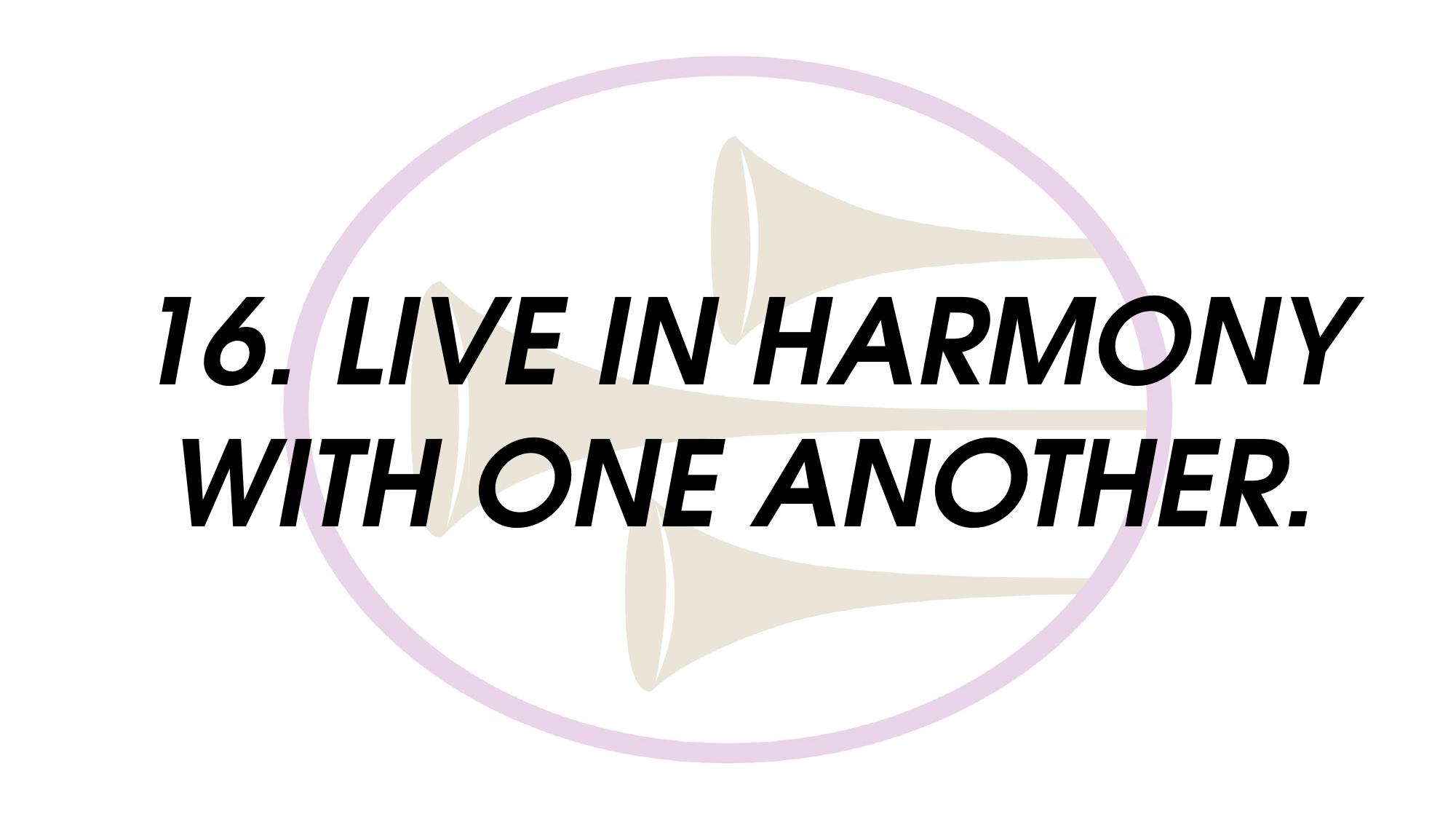

# 16. LIVE IN HARMONY WITH ONE ANOTHER.